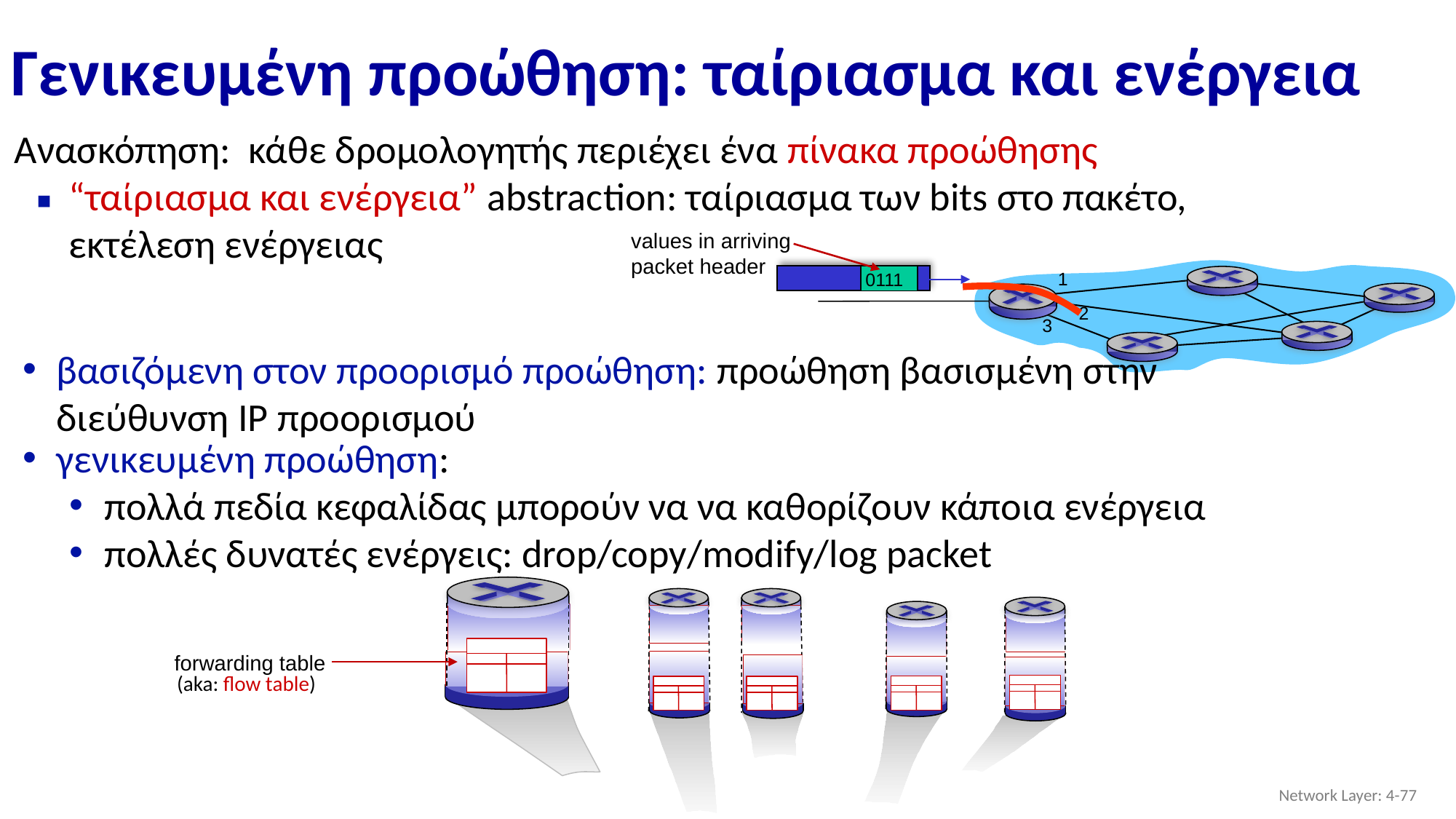

# Γενικευμένη προώθηση: ταίριασμα και ενέργεια
Ανασκόπηση:  κάθε δρομολογητής περιέχει ένα πίνακα προώθησης
“ταίριασμα και ενέργεια” abstraction: ταίριασμα των bits στο πακέτο, εκτέλεση ενέργειας
values in arriving
packet header
0111

1

2
3

βασιζόμενη στον προορισμό προώθηση: προώθηση βασισμένη στην διεύθυνση IP προορισμού
γενικευμένη προώθηση:
πολλά πεδία κεφαλίδας μπορούν να να καθορίζουν κάποια ενέργεια
πολλές δυνατές ενέργεις: drop/copy/modify/log packet

forwarding table
(aka: flow table)
Network Layer: 4-77